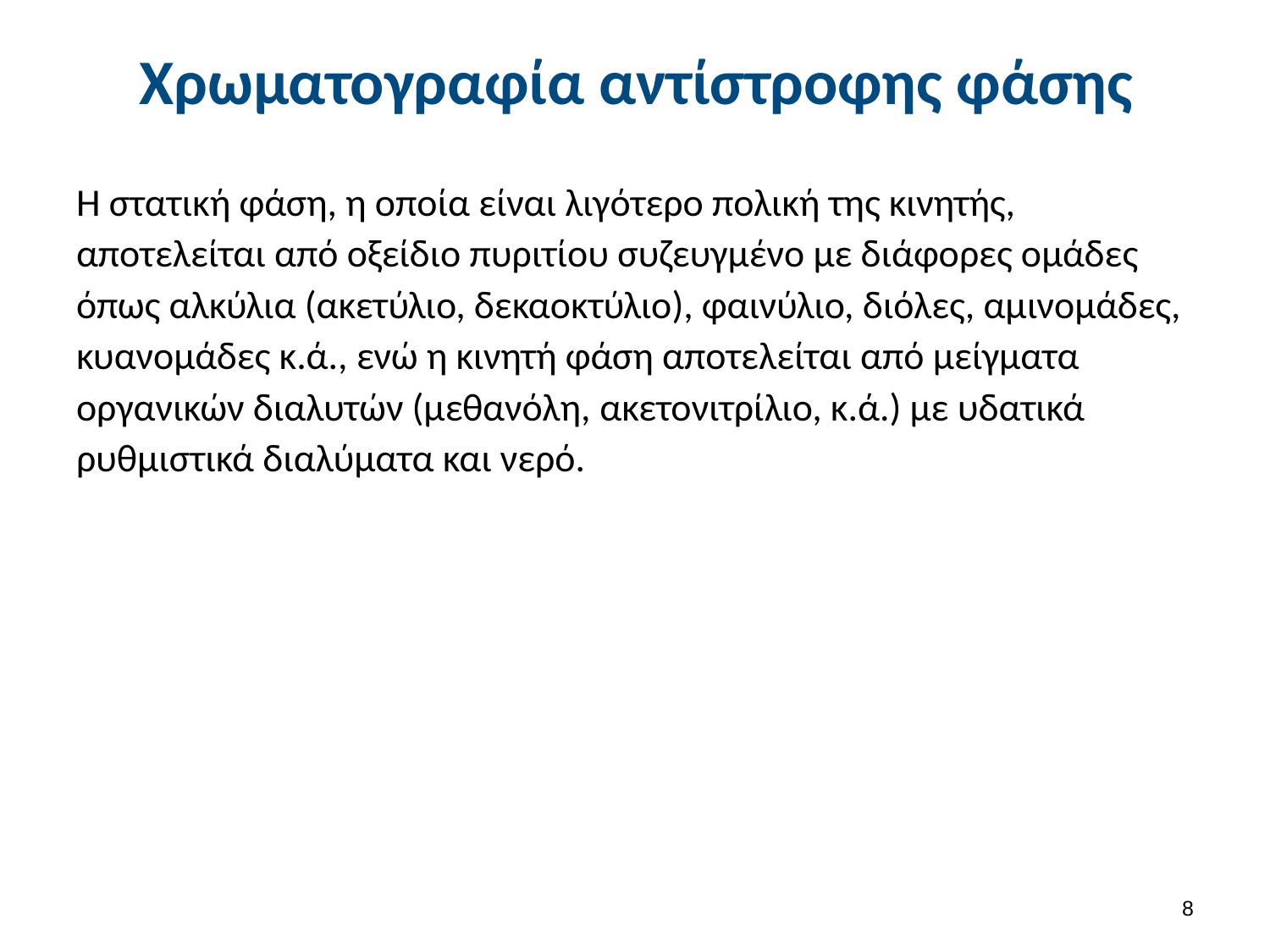

# Χρωματογραφία αντίστροφης φάσης
Η στατική φάση, η οποία είναι λιγότερο πολική της κινητής, αποτελείται από οξείδιο πυριτίου συζευγμένο με διάφορες ομάδες όπως αλκύλια (ακετύλιο, δεκαοκτύλιο), φαινύλιο, διόλες, αμινομάδες, κυανομάδες κ.ά., ενώ η κινητή φάση αποτελείται από μείγματα οργανικών διαλυτών (μεθανόλη, ακετονιτρίλιο, κ.ά.) με υδατικά ρυθμιστικά διαλύματα και νερό.
8